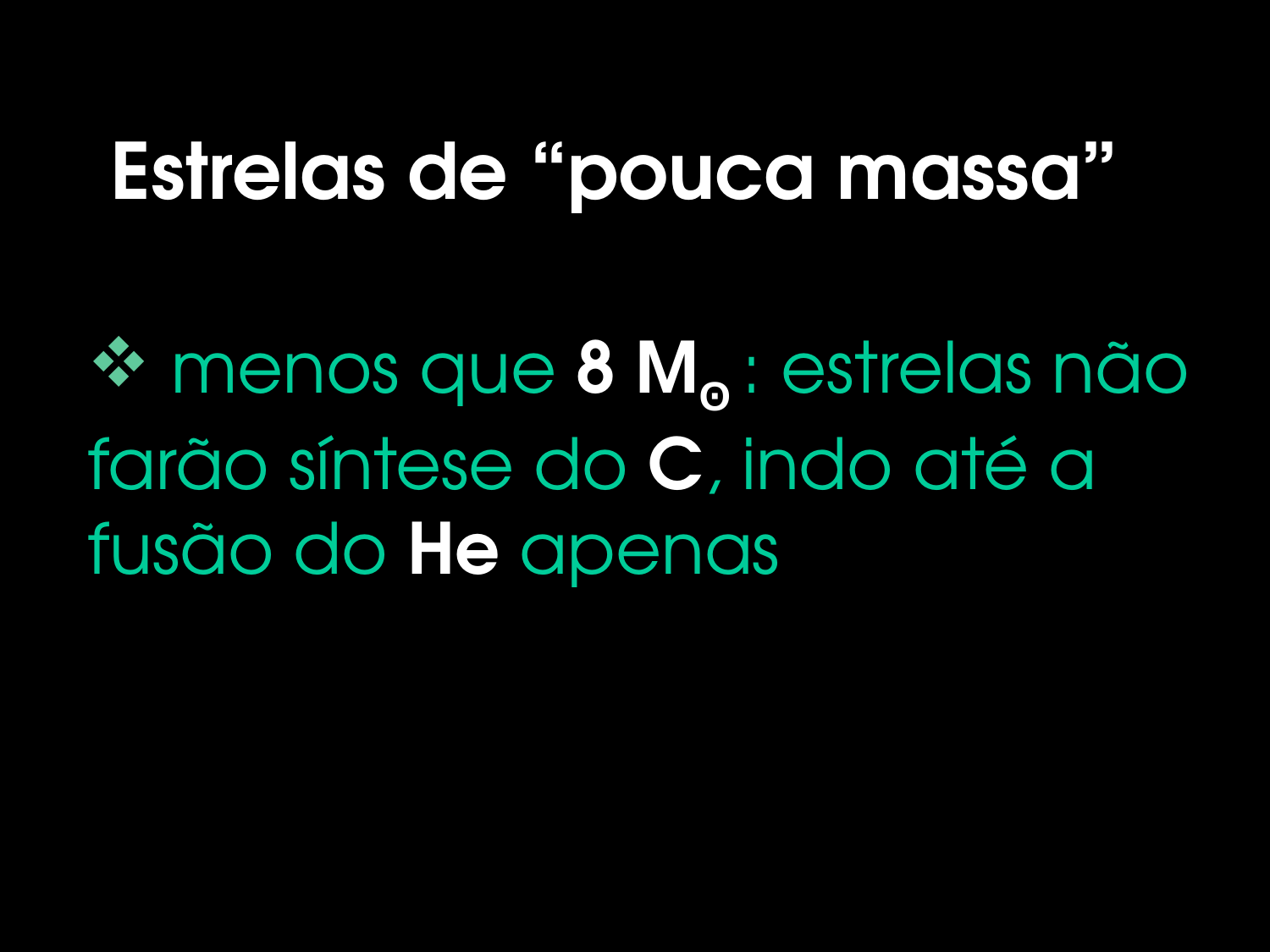

# Estrelas de “pouca massa”
 menos que 8 Mʘ : estrelas não farão síntese do C, indo até a fusão do He apenas